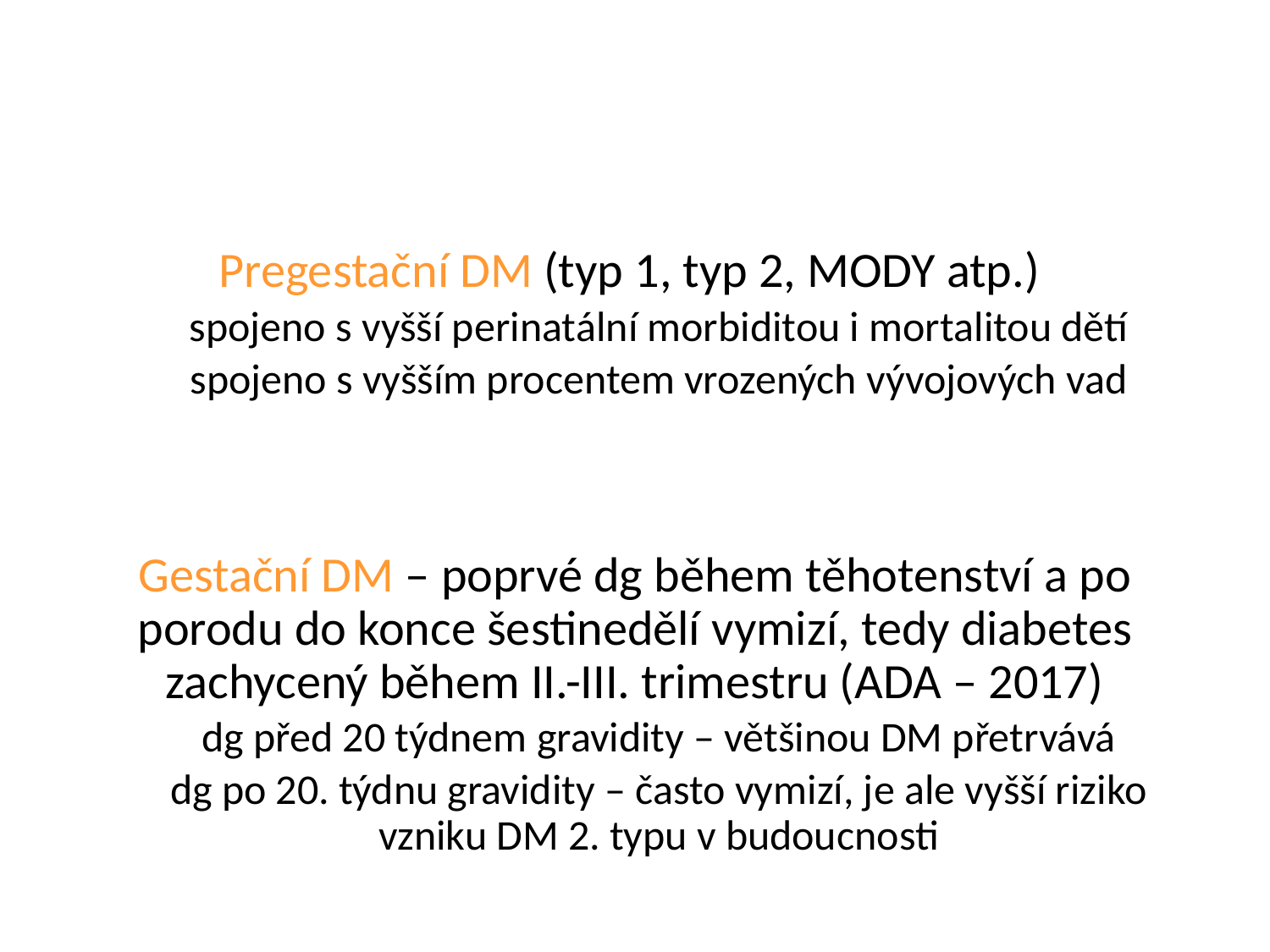

#

Pregestační DM (typ 1, typ 2, MODY atp.)
spojeno s vyšší perinatální morbiditou i mortalitou dětí
spojeno s vyšším procentem vrozených vývojových vad

Gestační DM – poprvé dg během těhotenství a po porodu do konce šestinedělí vymizí, tedy diabetes zachycený během II.-III. trimestru (ADA – 2017)
dg před 20 týdnem gravidity – většinou DM přetrvává
dg po 20. týdnu gravidity – často vymizí, je ale vyšší riziko vzniku DM 2. typu v budoucnosti